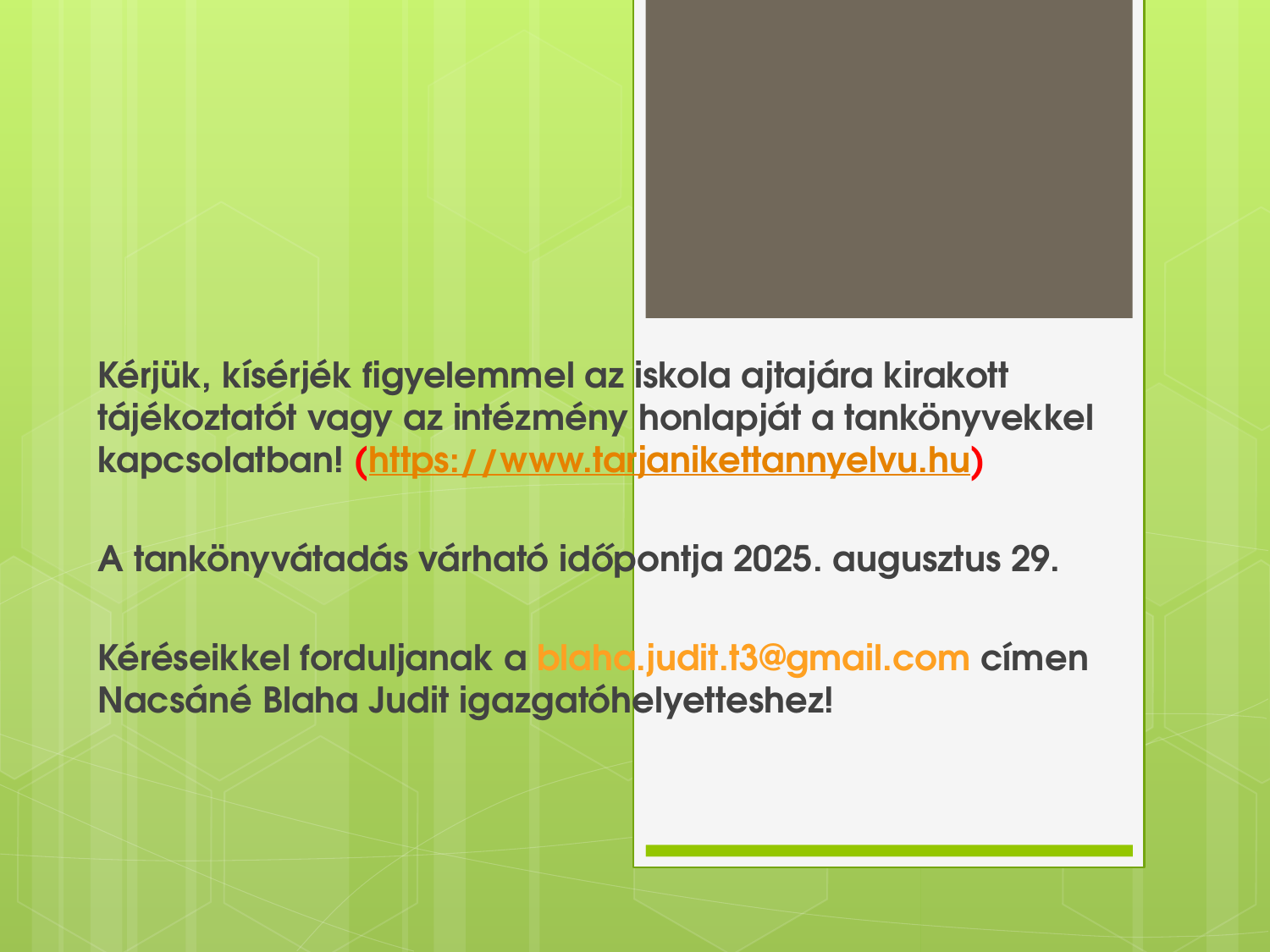

Kérjük, kísérjék figyelemmel az iskola ajtajára kirakott tájékoztatót vagy az intézmény honlapját a tankönyvekkel kapcsolatban! (https://www.tarjanikettannyelvu.hu)

A tankönyvátadás várható időpontja 2025. augusztus 29.

Kéréseikkel forduljanak a blaha.judit.t3@gmail.com címen Nacsáné Blaha Judit igazgatóhelyetteshez!